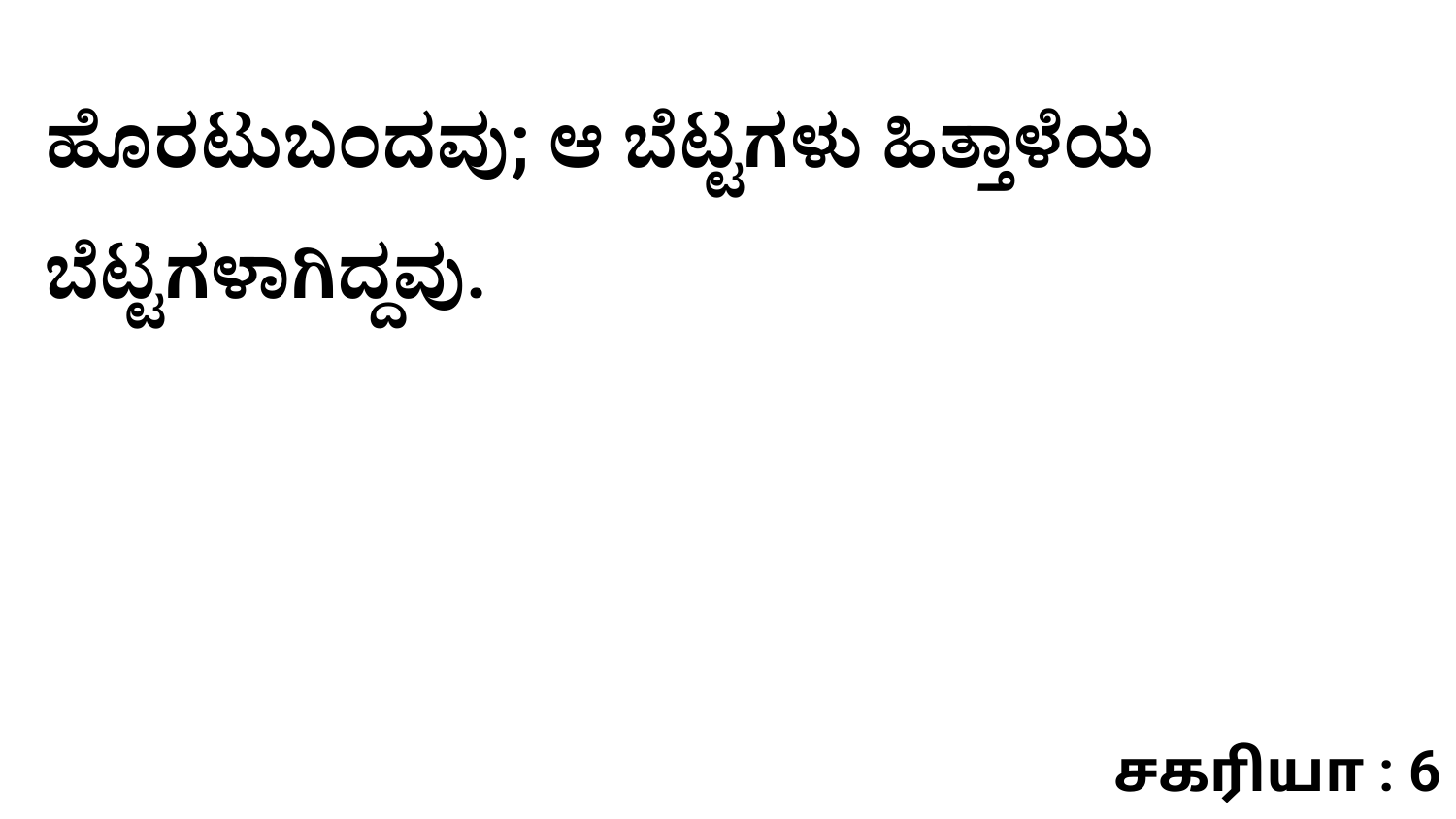

ಹೊರಟುಬಂದವು; ಆ ಬೆಟ್ಟಗಳು ಹಿತ್ತಾಳೆಯ ಬೆಟ್ಟಗಳಾಗಿದ್ದವು.
சகரியா : 6